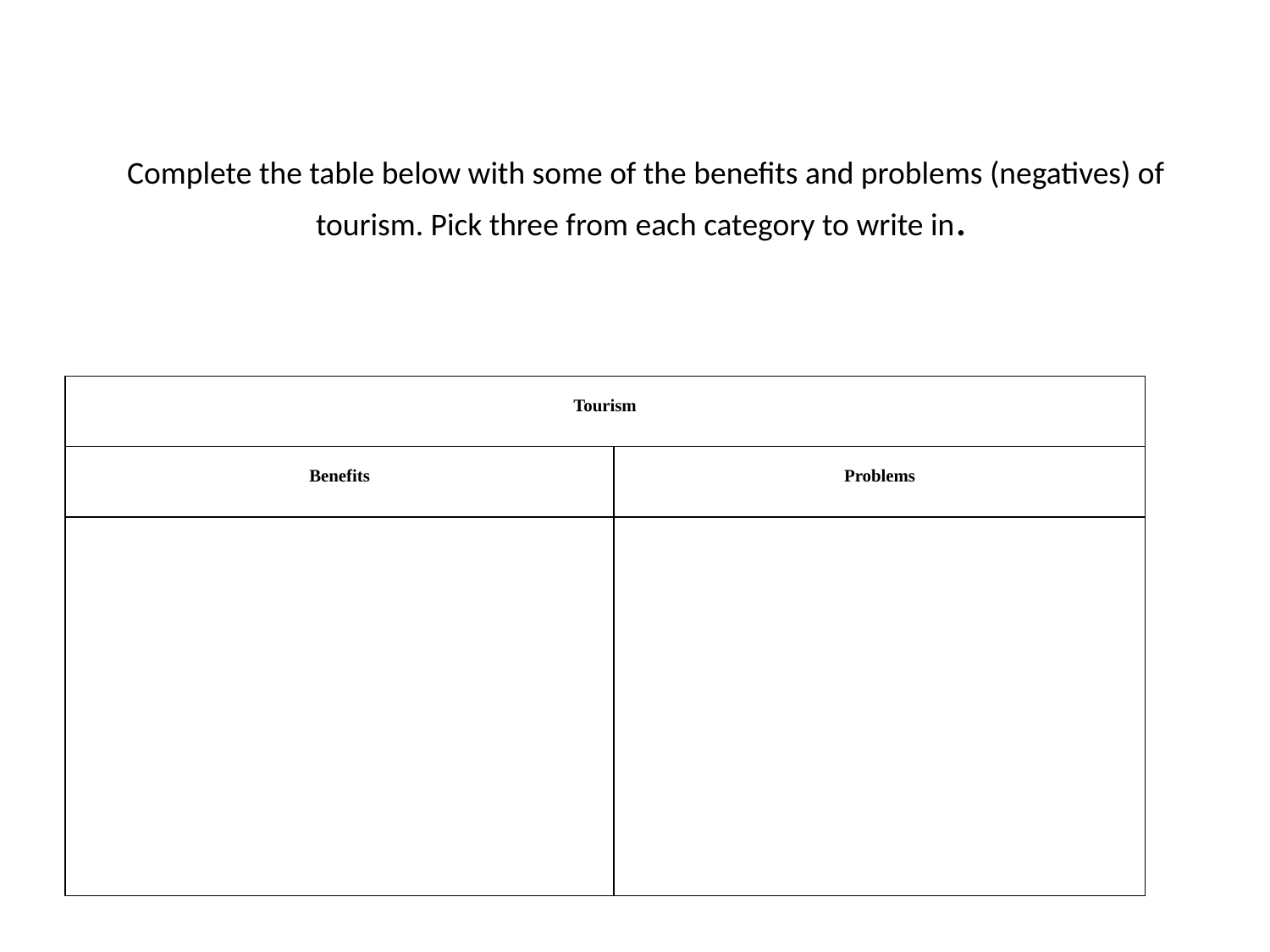

# Complete the table below with some of the benefits and problems (negatives) of tourism. Pick three from each category to write in.
| Tourism |  |
| --- | --- |
| Benefits | Problems |
|  |  |